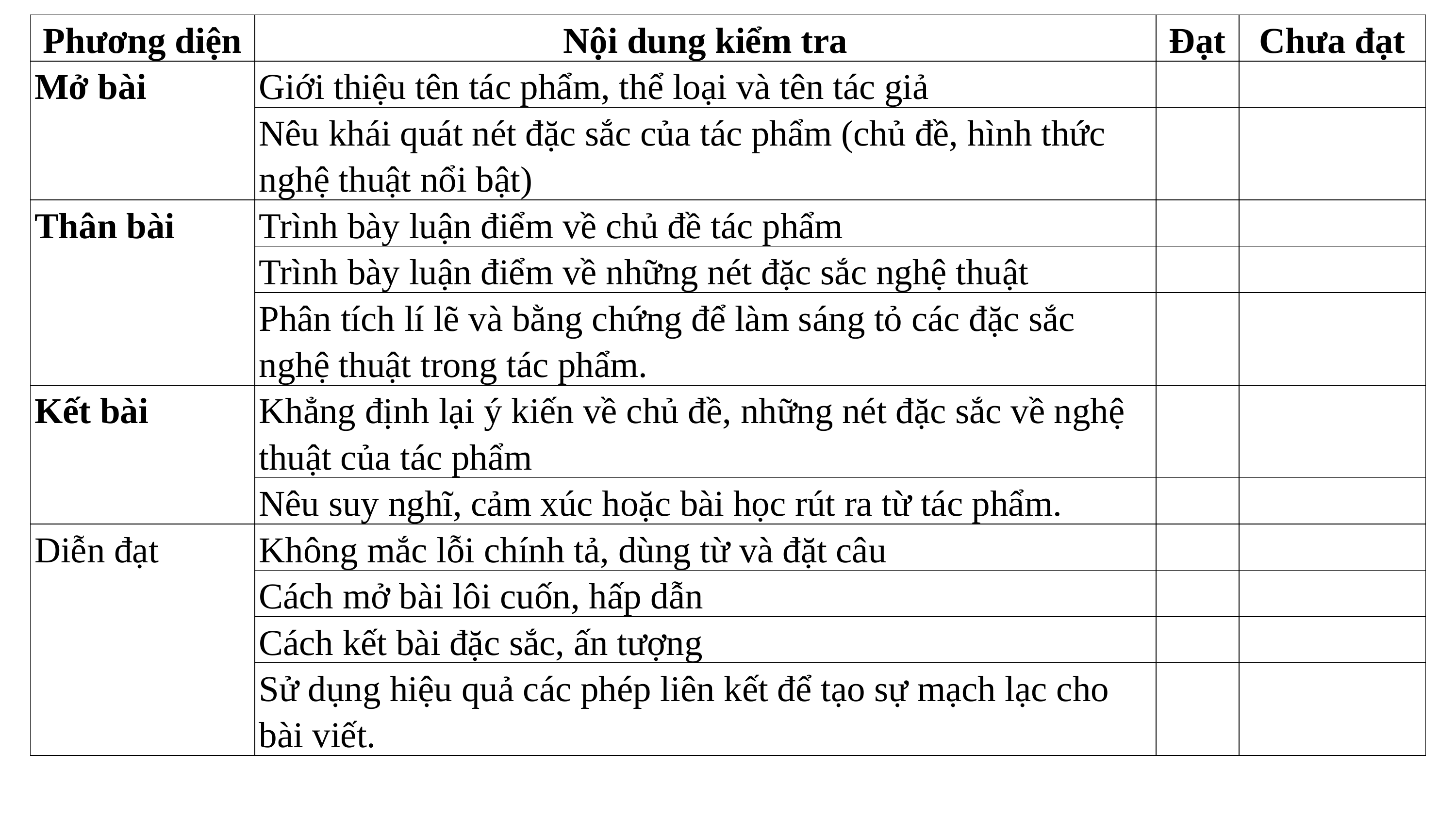

| Phương diện | Nội dung kiểm tra | Đạt | Chưa đạt |
| --- | --- | --- | --- |
| Mở bài | Giới thiệu tên tác phẩm, thể loại và tên tác giả |  |  |
|  | Nêu khái quát nét đặc sắc của tác phẩm (chủ đề, hình thức nghệ thuật nổi bật) |  |  |
| Thân bài | Trình bày luận điểm về chủ đề tác phẩm |  |  |
|  | Trình bày luận điểm về những nét đặc sắc nghệ thuật |  |  |
|  | Phân tích lí lẽ và bằng chứng để làm sáng tỏ các đặc sắc nghệ thuật trong tác phẩm. |  |  |
| Kết bài | Khẳng định lại ý kiến về chủ đề, những nét đặc sắc về nghệ thuật của tác phẩm |  |  |
|  | Nêu suy nghĩ, cảm xúc hoặc bài học rút ra từ tác phẩm. |  |  |
| Diễn đạt | Không mắc lỗi chính tả, dùng từ và đặt câu |  |  |
|  | Cách mở bài lôi cuốn, hấp dẫn |  |  |
|  | Cách kết bài đặc sắc, ấn tượng |  |  |
|  | Sử dụng hiệu quả các phép liên kết để tạo sự mạch lạc cho bài viết. |  |  |